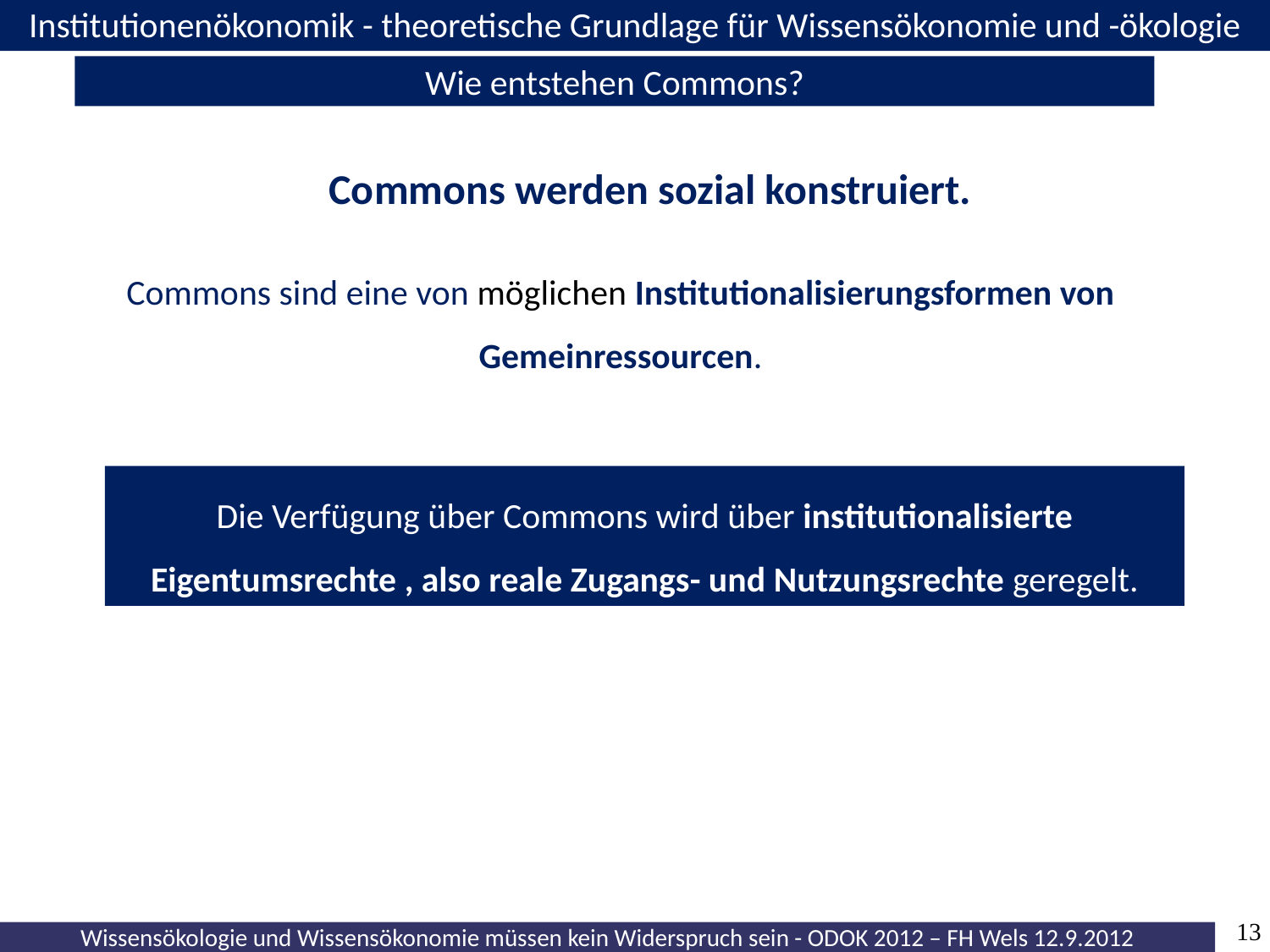

Institutionenökonomik - theoretische Grundlage für Wissensökonomie und -ökologie
Wie entstehen Commons?
Commons werden sozial konstruiert.
Commons sind eine von möglichen Institutionalisierungsformen von Gemeinressourcen.
Die Verfügung über Commons wird über institutionalisierte Eigentumsrechte , also reale Zugangs- und Nutzungsrechte geregelt.